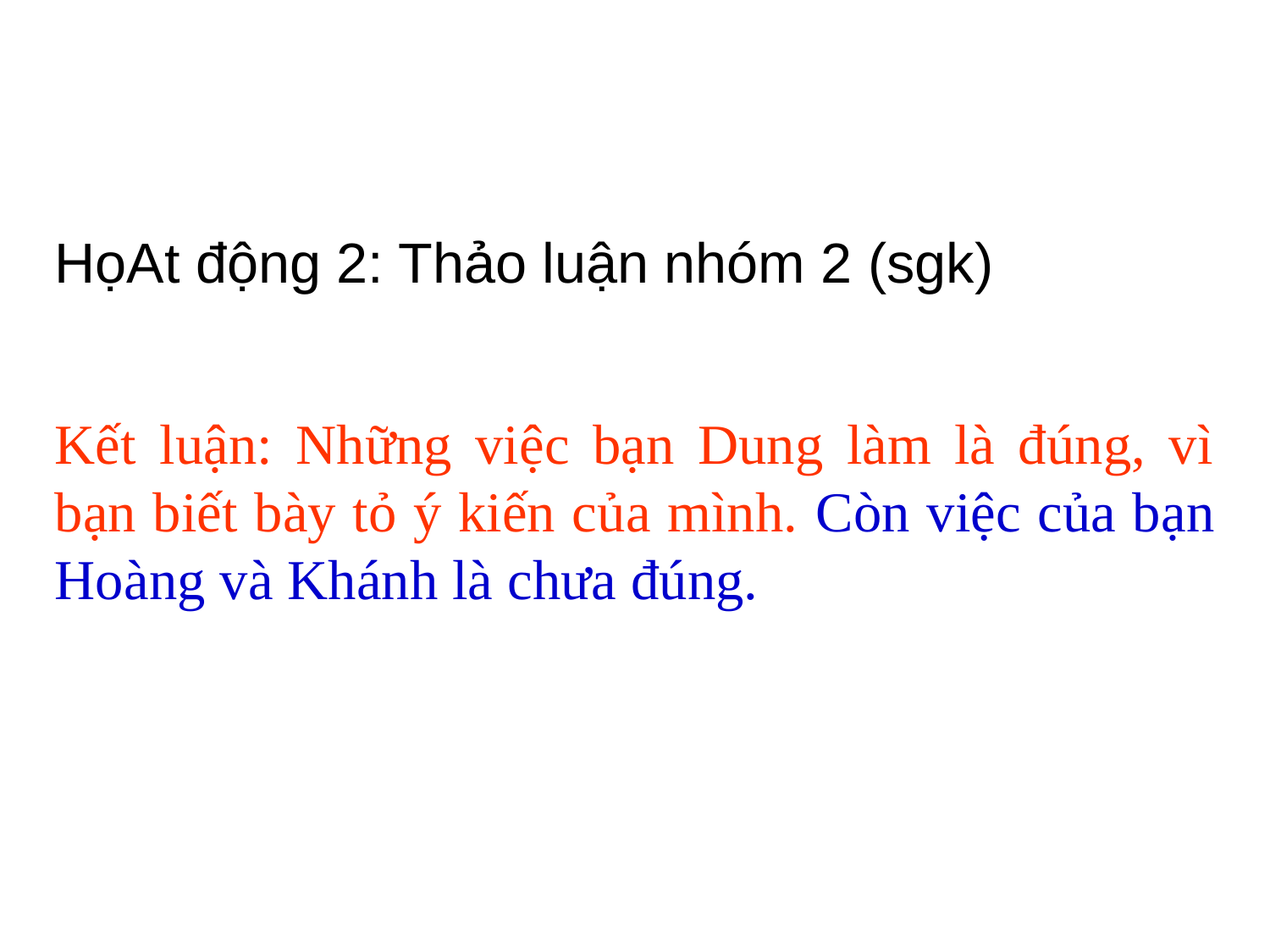

HọAt động 2: Thảo luận nhóm 2 (sgk)
Kết luận: Những việc bạn Dung làm là đúng, vì bạn biết bày tỏ ý kiến của mình. Còn việc của bạn Hoàng và Khánh là chưa đúng.